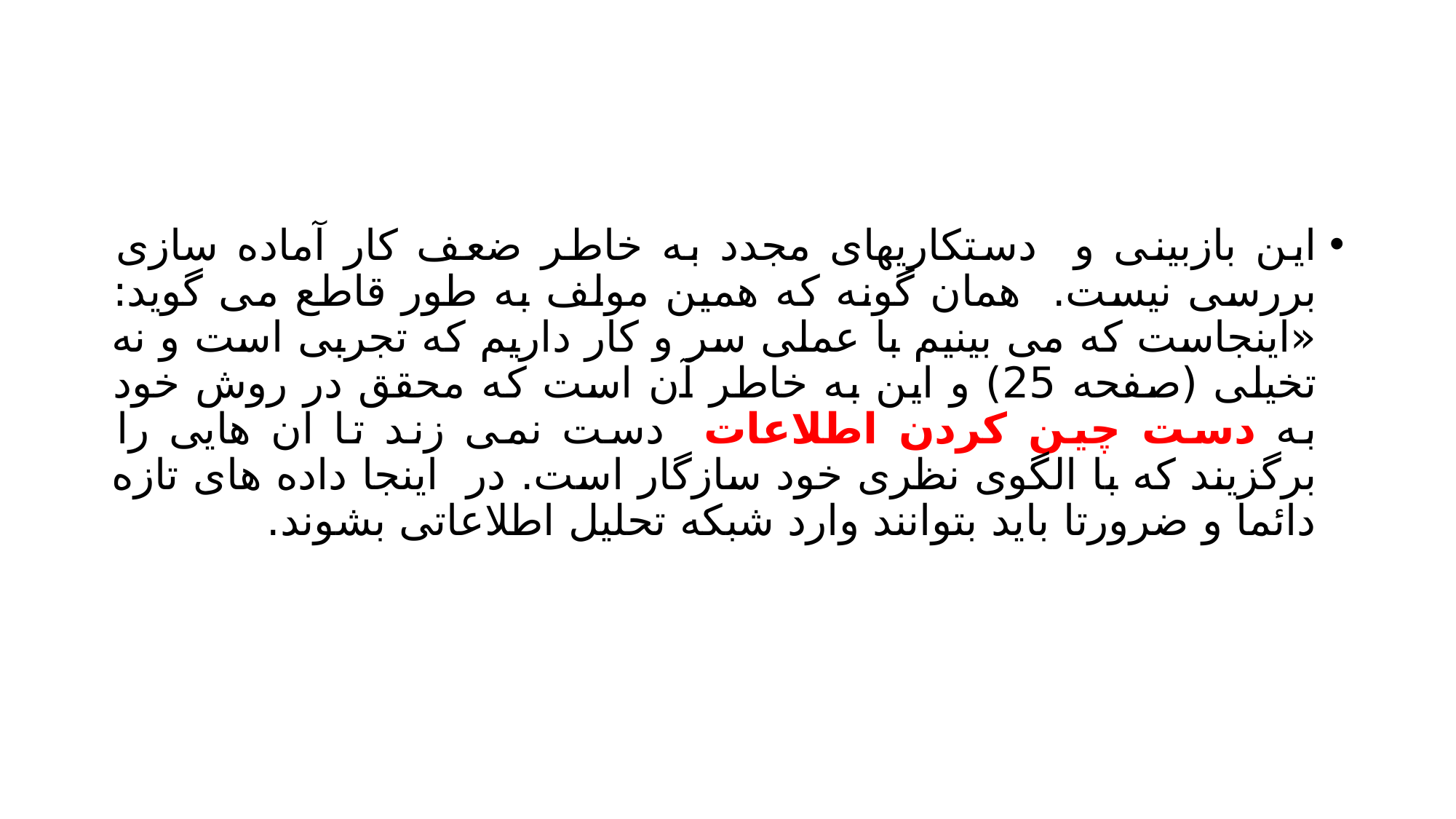

#
این بازبینی و  دستکاریهای مجدد به خاطر ضعف کار آماده سازی بررسی نیست.  همان گونه که همین مولف به طور قاطع می گوید: «اینجاست که می بینیم با عملی سر و کار داریم که تجربی است و نه تخیلی (صفحه 25) و این به خاطر آن است که محقق در روش خود به دست چین کردن اطلاعات  دست نمی زند تا ان هایی را برگزیند که با الگوی نظری خود سازگار است. در  اینجا داده های تازه دائما و ضرورتا باید بتوانند وارد شبکه تحلیل اطلاعاتی بشوند.